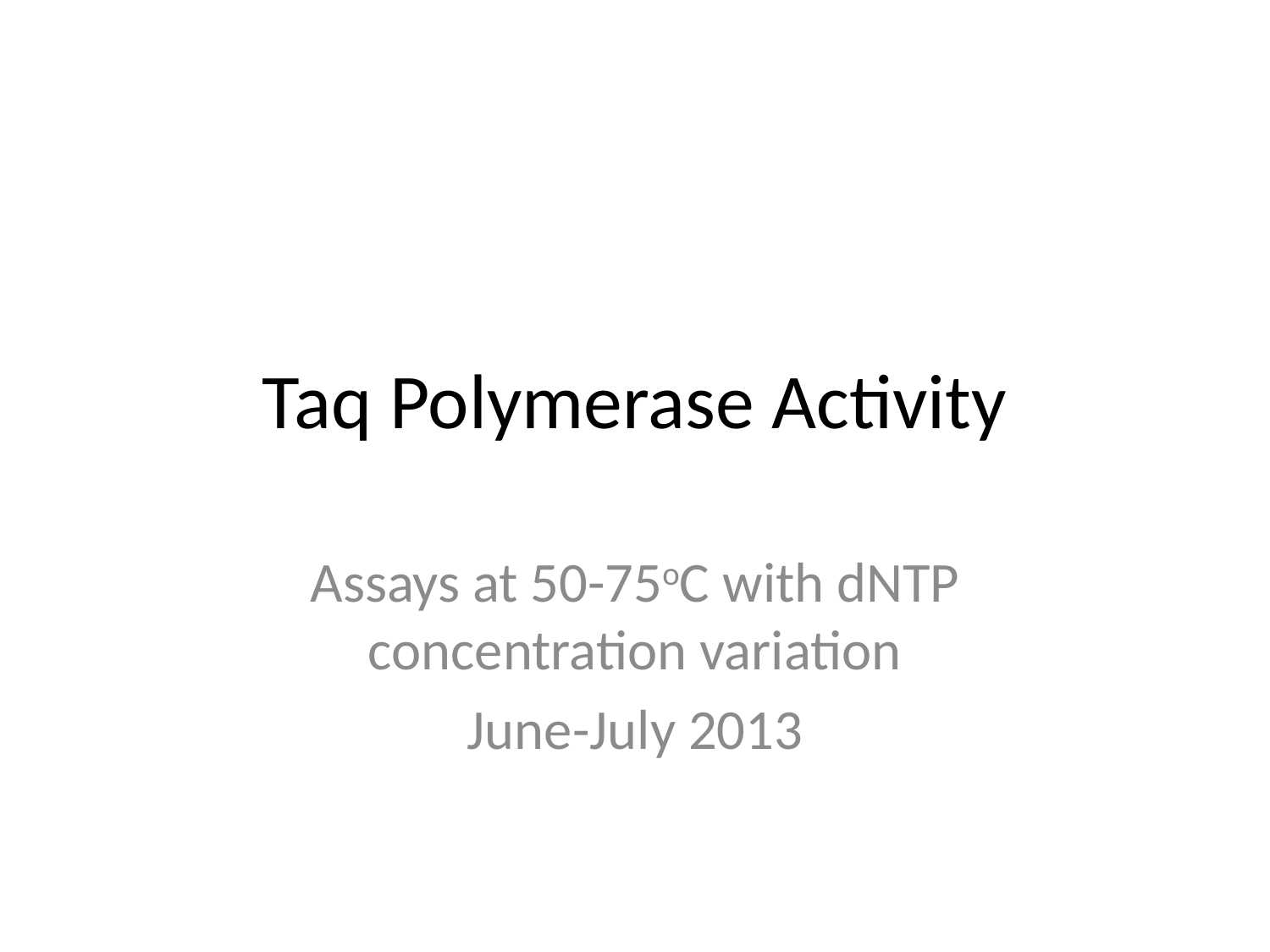

# Taq Polymerase Activity
Assays at 50-75oC with dNTP concentration variation
June-July 2013